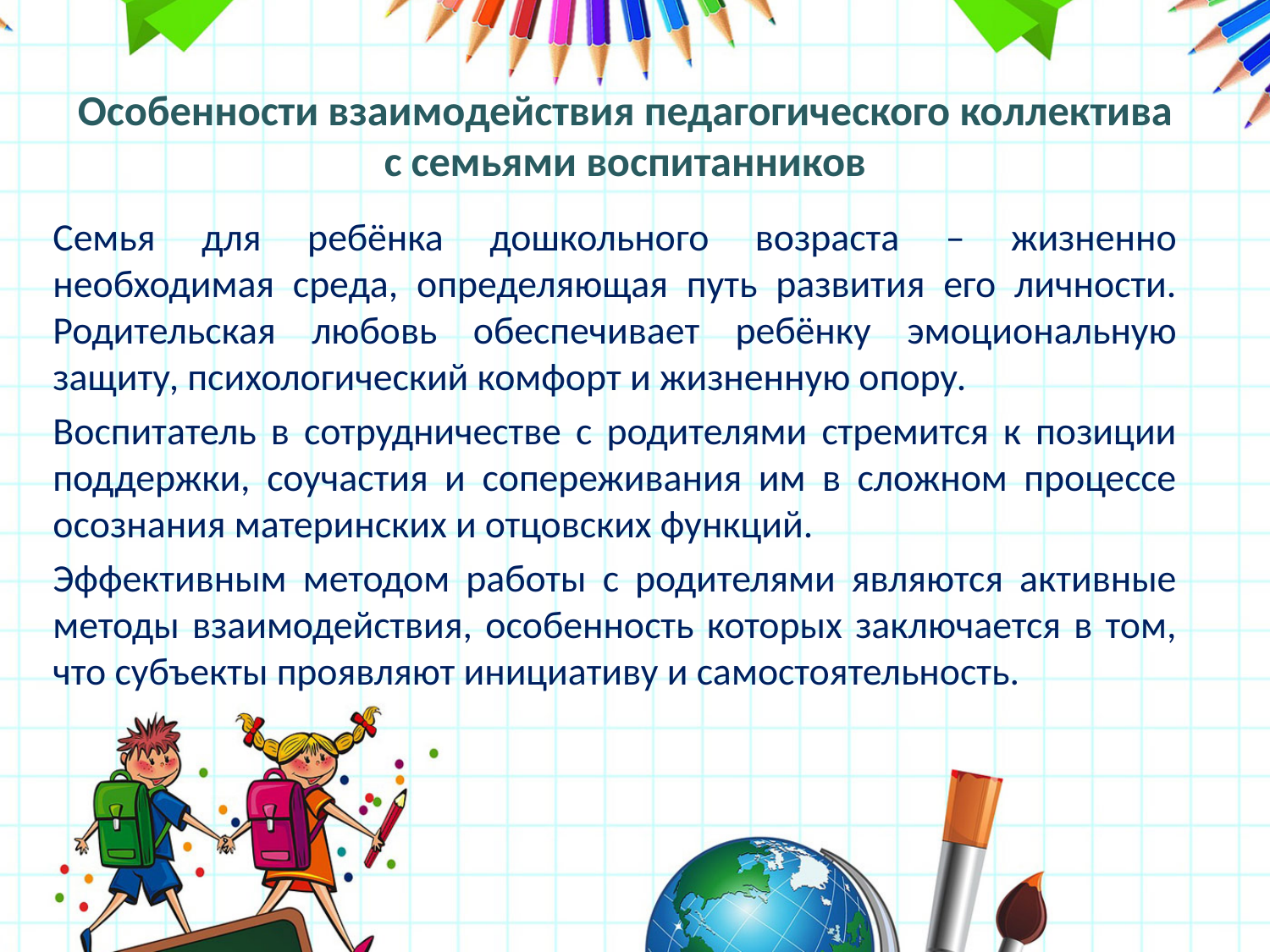

# Особенности взаимодействия педагогического коллектива с семьями воспитанников
Семья для ребёнка дошкольного возраста – жизненно необходимая среда, определяющая путь развития его личности. Родительская любовь обеспечивает ребёнку эмоциональную защиту, психологический комфорт и жизненную опору.
Воспитатель в сотрудничестве с родителями стремится к позиции поддержки, соучастия и сопереживания им в сложном процессе осознания материнских и отцовских функций.
Эффективным методом работы с родителями являются активные методы взаимодействия, особенность которых заключается в том, что субъекты проявляют инициативу и самостоятельность.